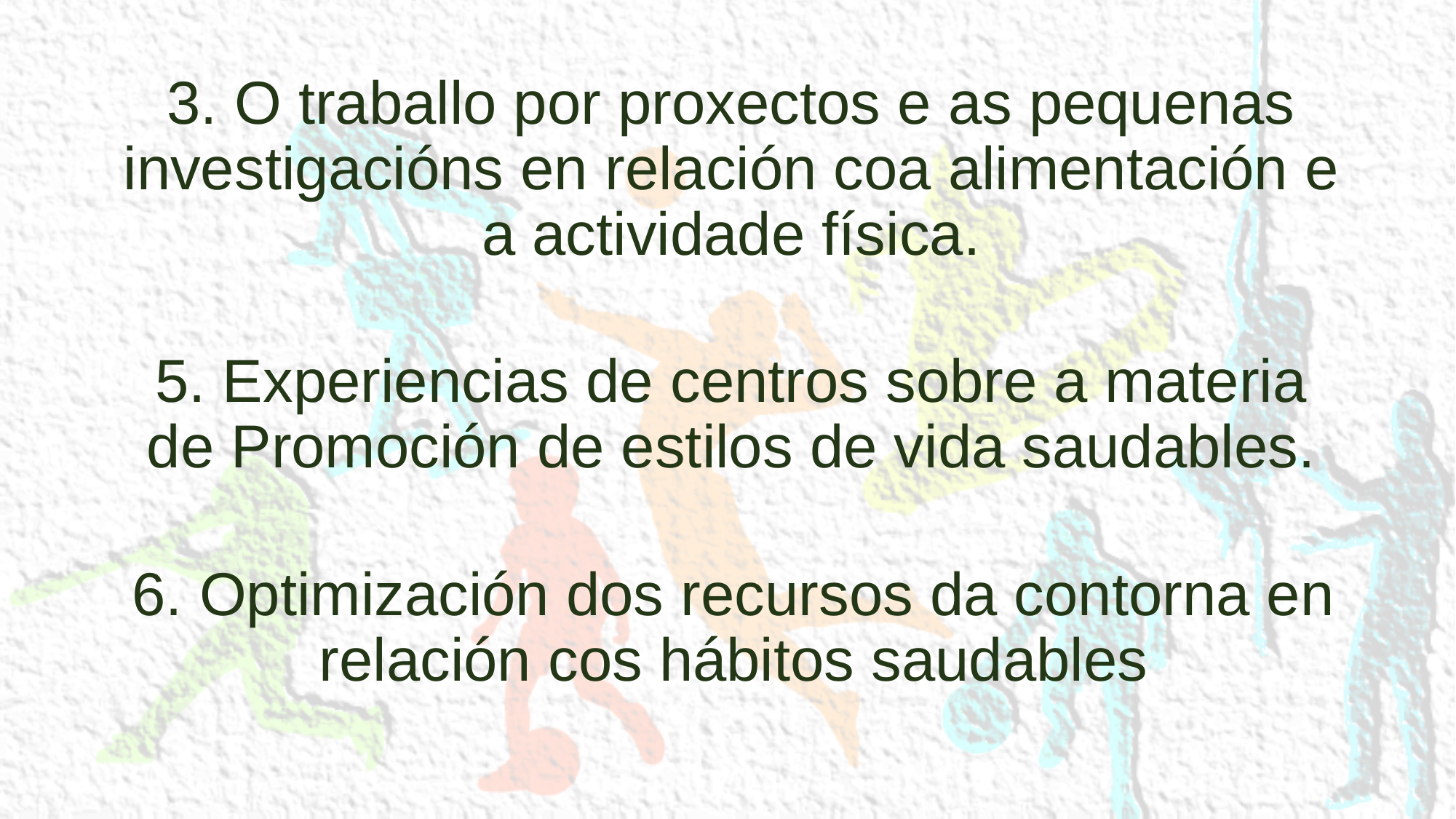

3. O traballo por proxectos e as pequenas investigacións en relación coa alimentación e a actividade física.
# 5. Experiencias de centros sobre a materia de Promoción de estilos de vida saudables.
6. Optimización dos recursos da contorna en relación cos hábitos saudables